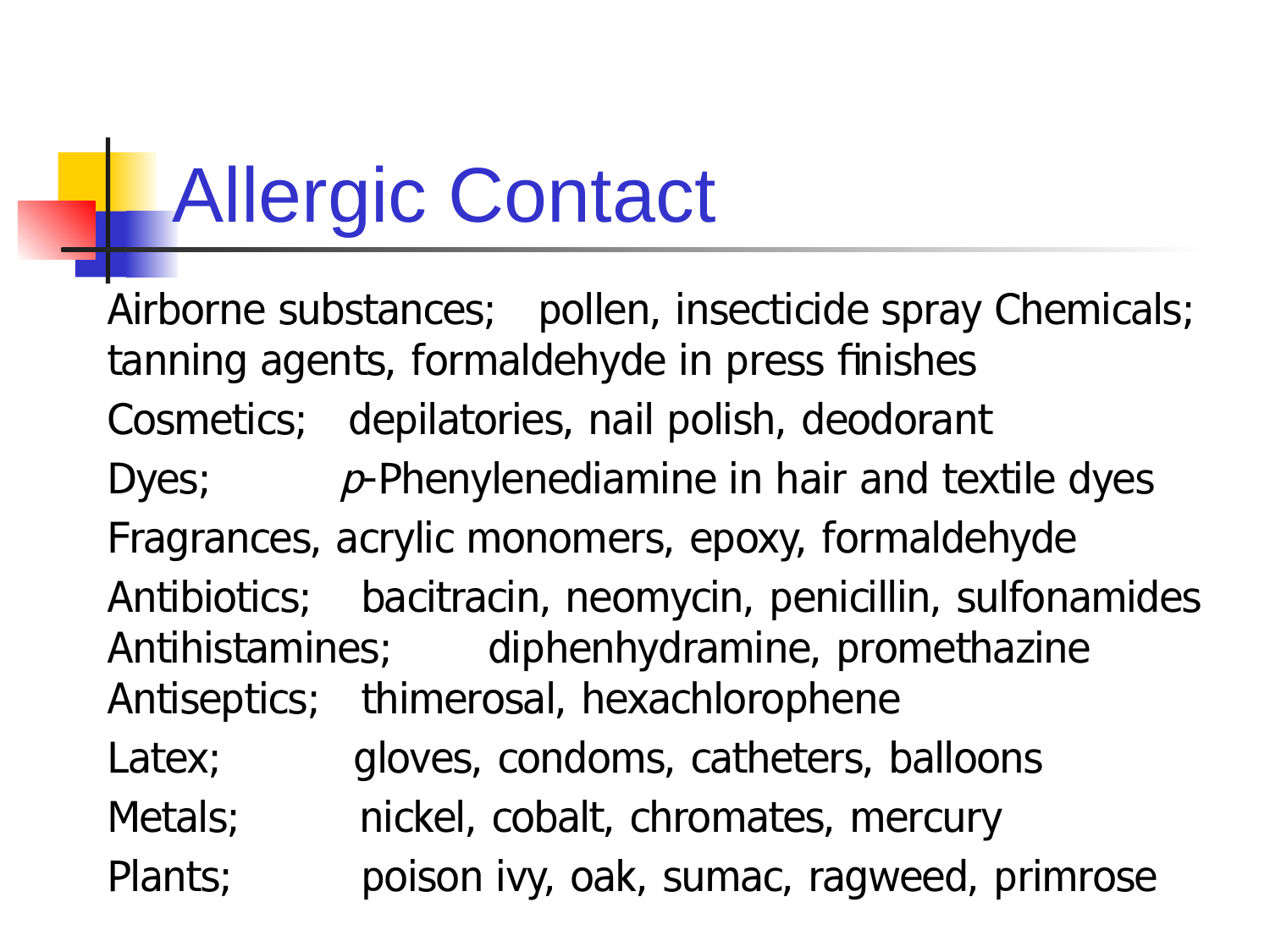

# Allergic Contact
Airborne substances;   pollen, insecticide spray Chemicals;   tanning agents, formaldehyde in press finishes
Cosmetics;   depilatories, nail polish, deodorant
Dyes;	        p-Phenylenediamine in hair and textile dyes
Fragrances, acrylic monomers, epoxy, formaldehyde
Antibiotics;	bacitracin, neomycin, penicillin, sulfonamides Antihistamines;	diphenhydramine, promethazine Antiseptics;   thimerosal, hexachlorophene
Latex;          gloves, condoms, catheters, balloons
Metals;         nickel, cobalt, chromates, mercury
Plants; 	poison ivy, oak, sumac, ragweed, primrose